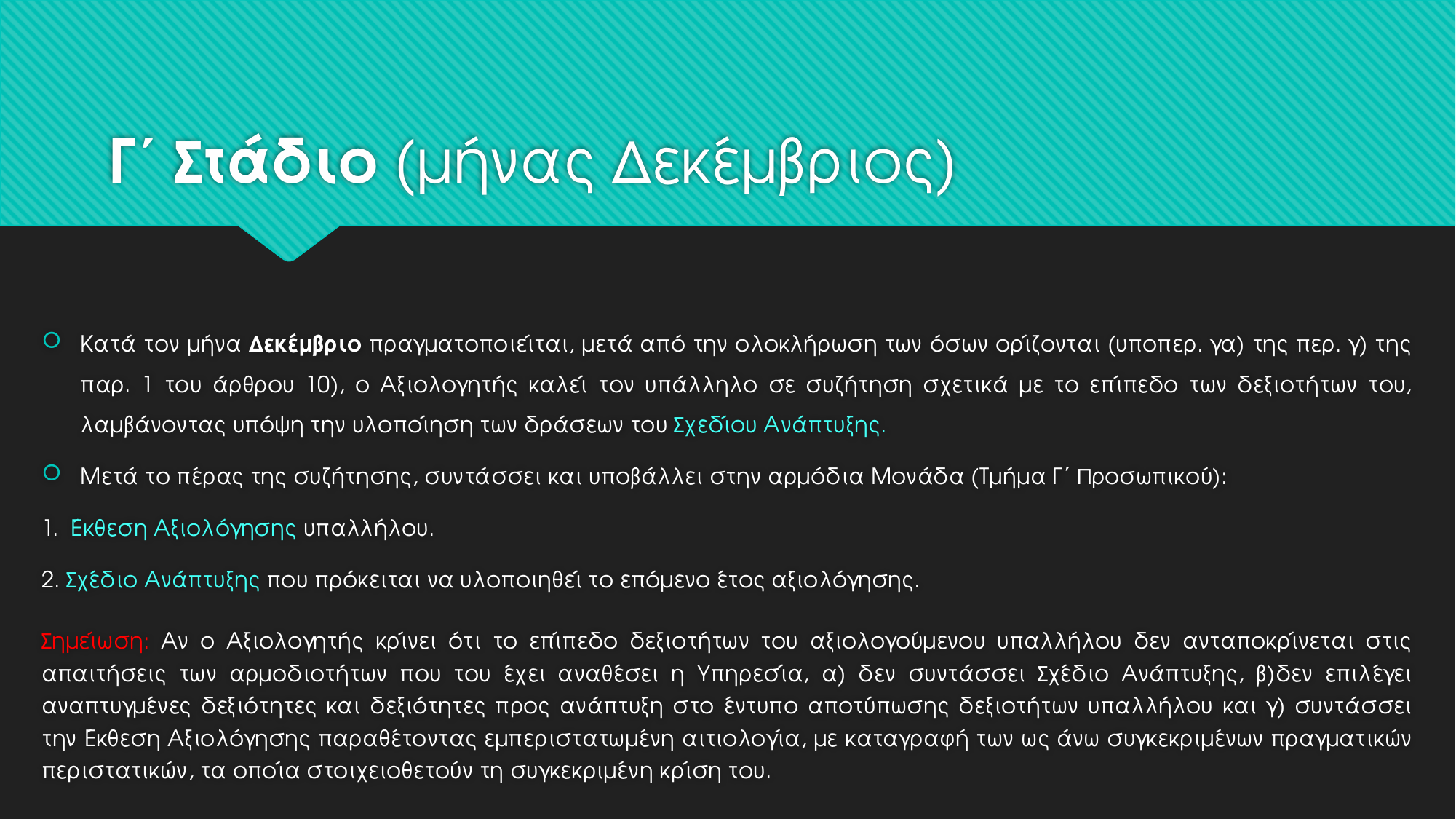

# Γ΄ Στάδιο (μήνας Δεκέμβριος)
Κατά τον μήνα Δεκέμβριο πραγματοποιείται, μετά από την ολοκλήρωση των όσων ορίζονται (υποπερ. γα) της περ. γ) της παρ. 1 του άρθρου 10), ο Αξιολογητής καλεί τον υπάλληλο σε συζήτηση σχετικά με το επίπεδο των δεξιοτήτων του, λαμβάνοντας υπόψη την υλοποίηση των δράσεων του Σχεδίου Ανάπτυξης.
Μετά το πέρας της συζήτησης, συντάσσει και υποβάλλει στην αρμόδια Μονάδα (Τμήμα Γ΄ Προσωπικού):
1.  Έκθεση Αξιολόγησης υπαλλήλου.
2. Σχέδιο Ανάπτυξης που πρόκειται να υλοποιηθεί το επόμενο έτος αξιολόγησης.

Σημείωση: Αν ο Αξιολογητής κρίνει ότι το επίπεδο δεξιοτήτων του αξιολογούμενου υπαλλήλου δεν ανταποκρίνεται στις απαιτήσεις των αρμοδιοτήτων που του έχει αναθέσει η Υπηρεσία, α) δεν συντάσσει Σχέδιο Ανάπτυξης, β)δεν επιλέγει αναπτυγμένες δεξιότητες και δεξιότητες προς ανάπτυξη στο έντυπο αποτύπωσης δεξιοτήτων υπαλλήλου και γ) συντάσσει την Έκθεση Αξιολόγησης παραθέτοντας εμπεριστατωμένη αιτιολογία, με καταγραφή των ως άνω συγκεκριμένων πραγματικών περιστατικών, τα οποία στοιχειοθετούν τη συγκεκριμένη κρίση του.